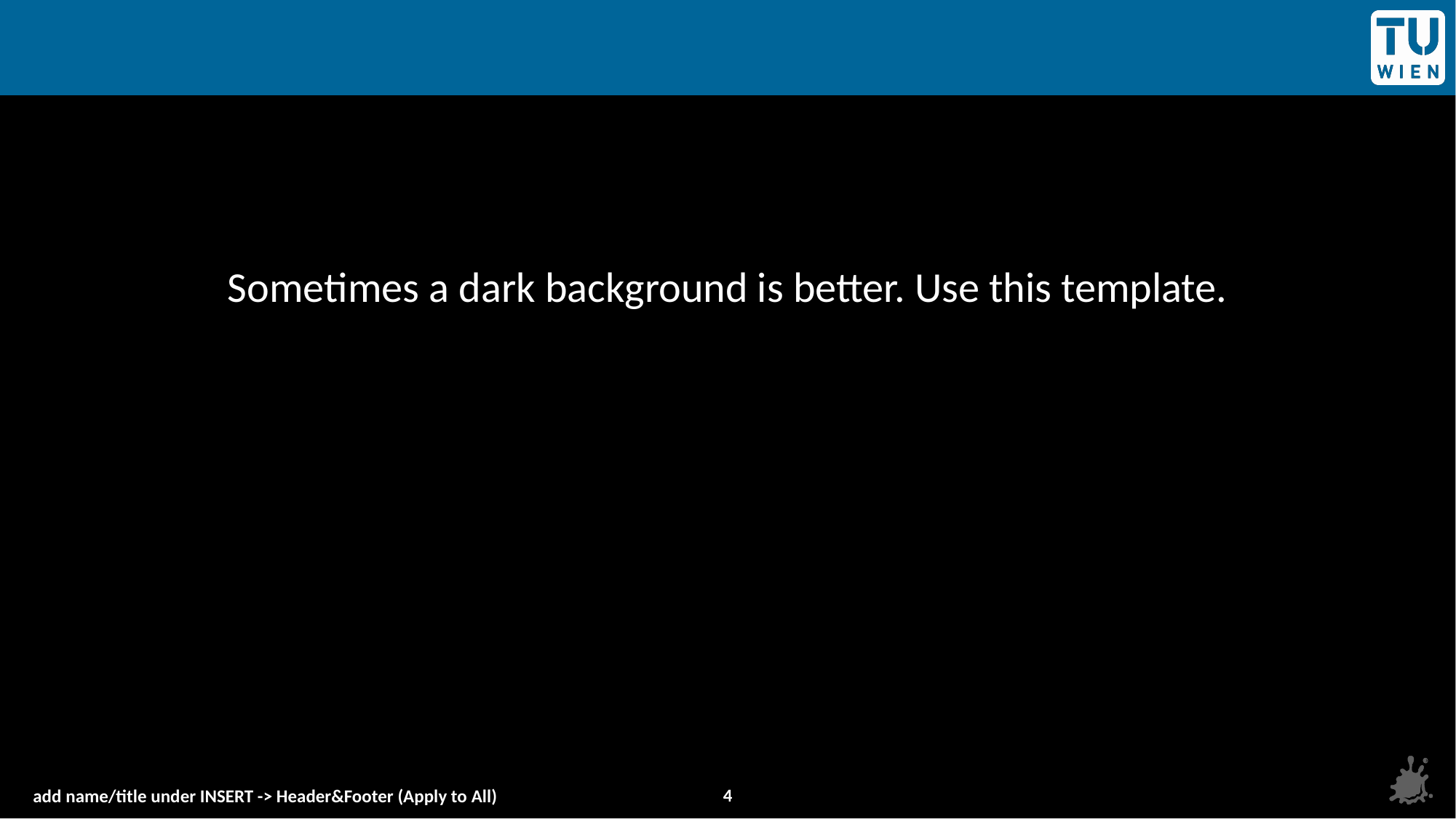

#
Sometimes a dark background is better. Use this template.
4
add name/title under INSERT -> Header&Footer (Apply to All)